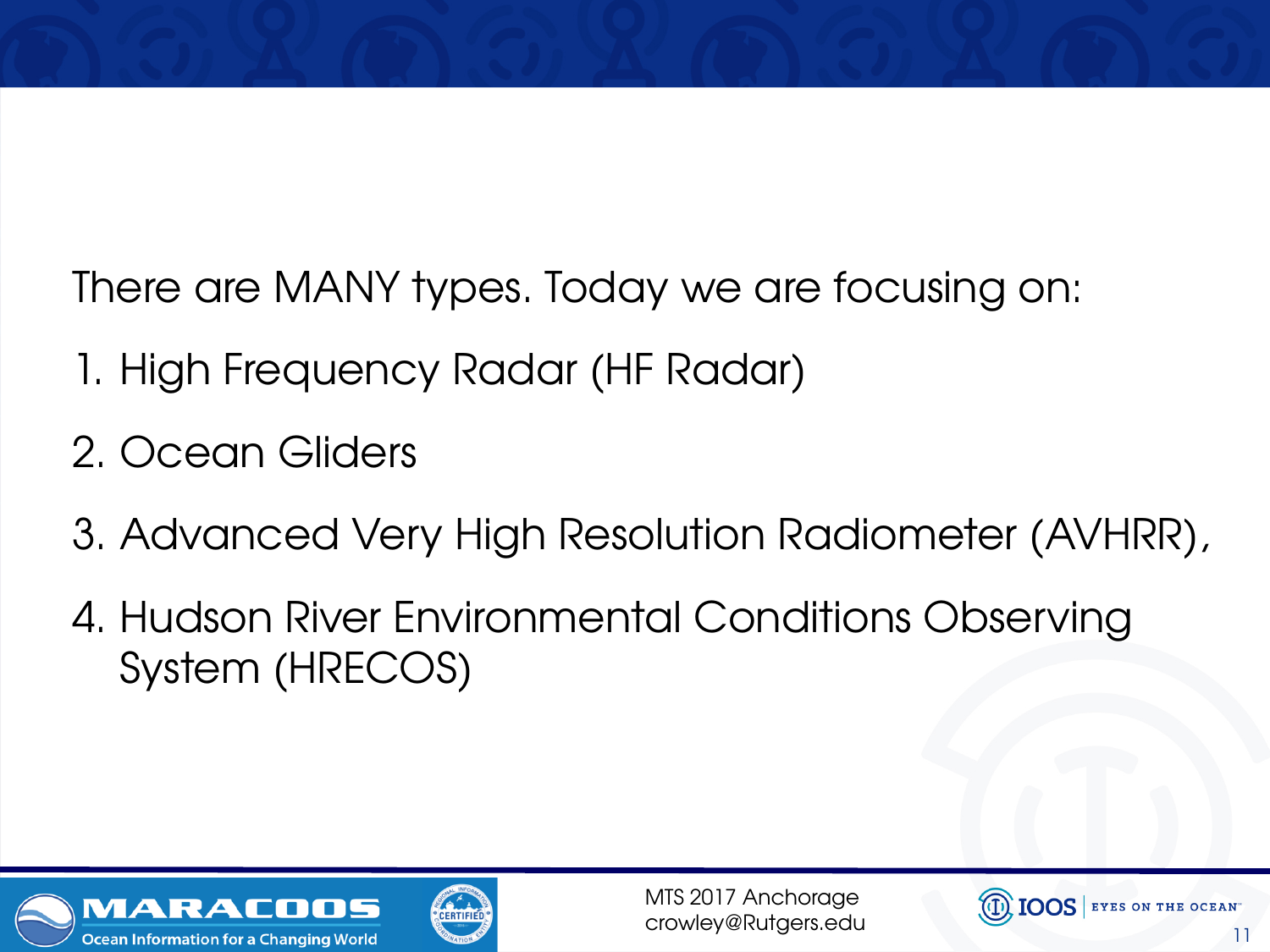

There are MANY types. Today we are focusing on:
High Frequency Radar (HF Radar)
Ocean Gliders
Advanced Very High Resolution Radiometer (AVHRR),
Hudson River Environmental Conditions Observing System (HRECOS)
MTS 2017 Anchorage
crowley@Rutgers.edu
11